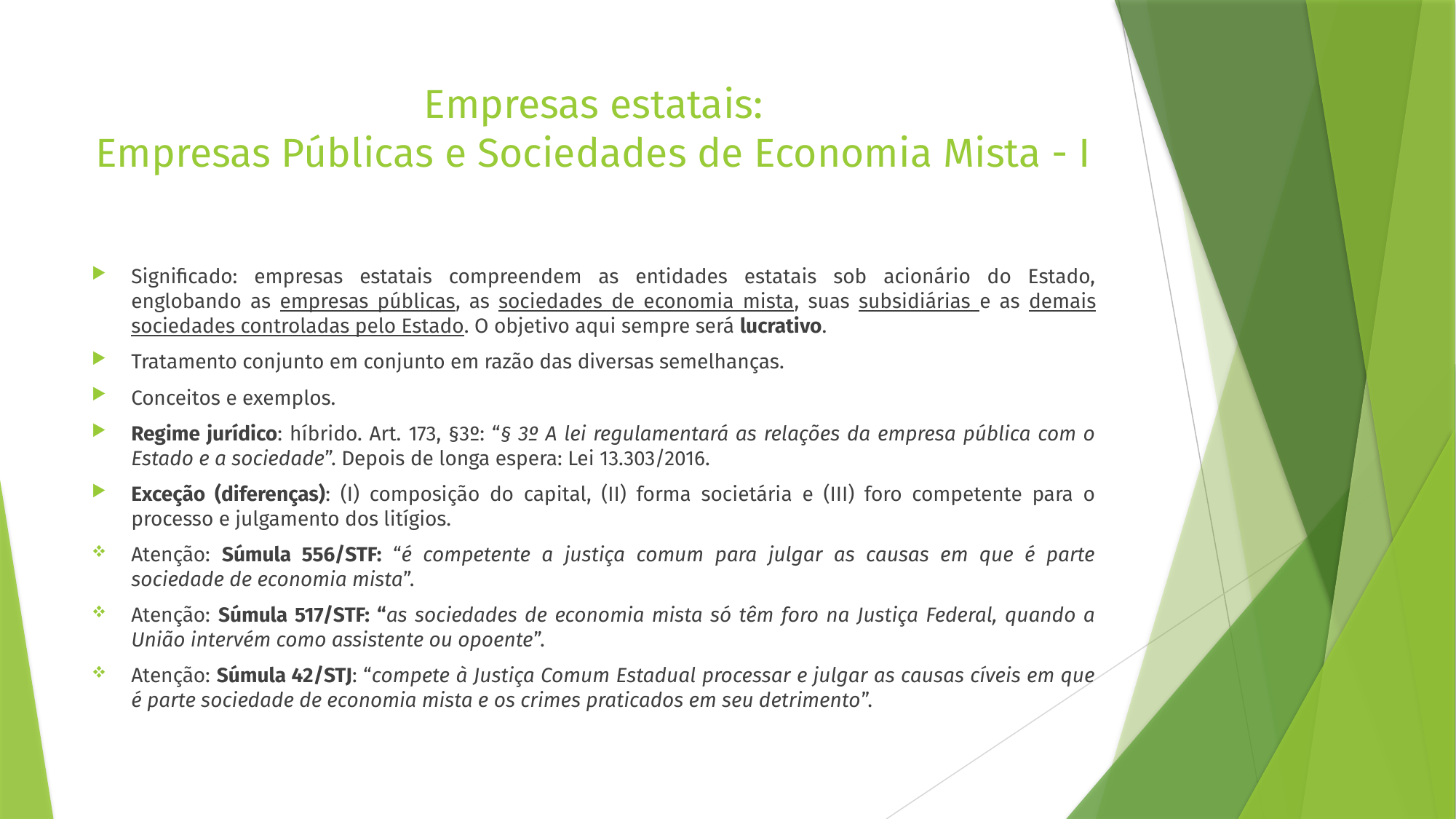

# Empresas estatais: Empresas Públicas e Sociedades de Economia Mista - I
Significado: empresas estatais compreendem as entidades estatais sob acionário do Estado, englobando as empresas públicas, as sociedades de economia mista, suas subsidiárias e as demais sociedades controladas pelo Estado. O objetivo aqui sempre será lucrativo.
Tratamento conjunto em conjunto em razão das diversas semelhanças.
Conceitos e exemplos.
Regime jurídico: híbrido. Art. 173, §3º: “§ 3º A lei regulamentará as relações da empresa pública com o Estado e a sociedade”. Depois de longa espera: Lei 13.303/2016.
Exceção (diferenças): (I) composição do capital, (II) forma societária e (III) foro competente para o processo e julgamento dos litígios.
Atenção: Súmula 556/STF: “é competente a justiça comum para julgar as causas em que é parte sociedade de economia mista”.
Atenção: Súmula 517/STF: “as sociedades de economia mista só têm foro na Justiça Federal, quando a União intervém como assistente ou opoente”.
Atenção: Súmula 42/STJ: “compete à Justiça Comum Estadual processar e julgar as causas cíveis em que é parte sociedade de economia mista e os crimes praticados em seu detrimento”.